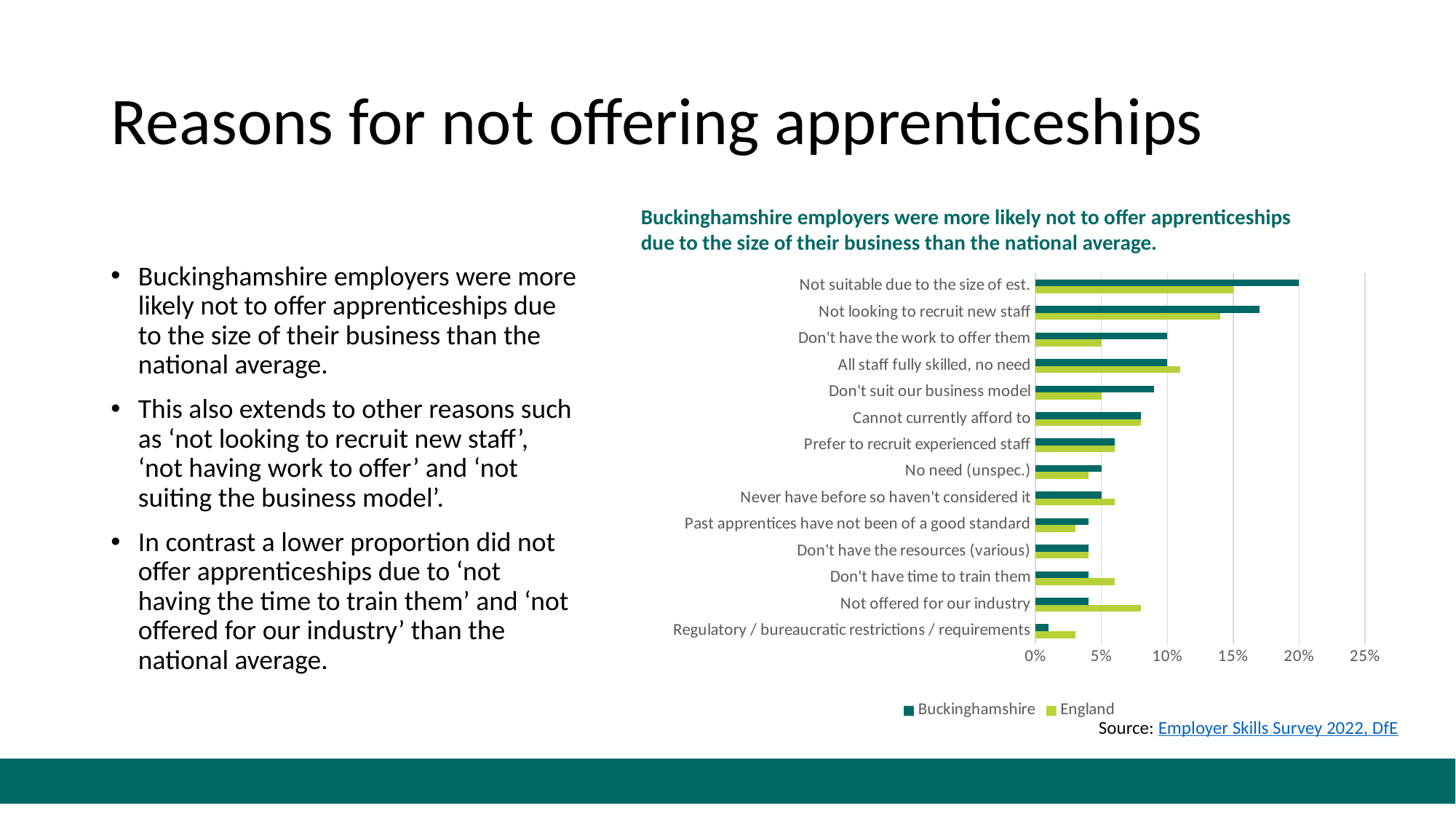

# Reasons for not offering apprenticeships
Buckinghamshire employers were more likely not to offer apprenticeships due to the size of their business than the national average.
Buckinghamshire employers were more likely not to offer apprenticeships due to the size of their business than the national average.
This also extends to other reasons such as ‘not looking to recruit new staff’, ‘not having work to offer’ and ‘not suiting the business model’.
In contrast a lower proportion did not offer apprenticeships due to ‘not having the time to train them’ and ‘not offered for our industry’ than the national average.

### Chart

| Category | England | Buckinghamshire |
|---|---|---|
| Regulatory / bureaucratic restrictions / requirements | 0.03 | 0.01 |
| Not offered for our industry | 0.08 | 0.04 |
| Don't have time to train them | 0.06 | 0.04 |
| Don't have the resources (various) | 0.04 | 0.04 |
| Past apprentices have not been of a good standard | 0.03 | 0.04 |
| Never have before so haven't considered it | 0.06 | 0.05 |
| No need (unspec.) | 0.04 | 0.05 |
| Prefer to recruit experienced staff | 0.06 | 0.06 |
| Cannot currently afford to | 0.08 | 0.08 |
| Don't suit our business model | 0.05 | 0.09 |
| All staff fully skilled, no need | 0.11 | 0.1 |
| Don't have the work to offer them | 0.05 | 0.1 |
| Not looking to recruit new staff | 0.14 | 0.17 |
| Not suitable due to the size of est. | 0.15 | 0.2 |
Source: Employer Skills Survey 2022, DfE